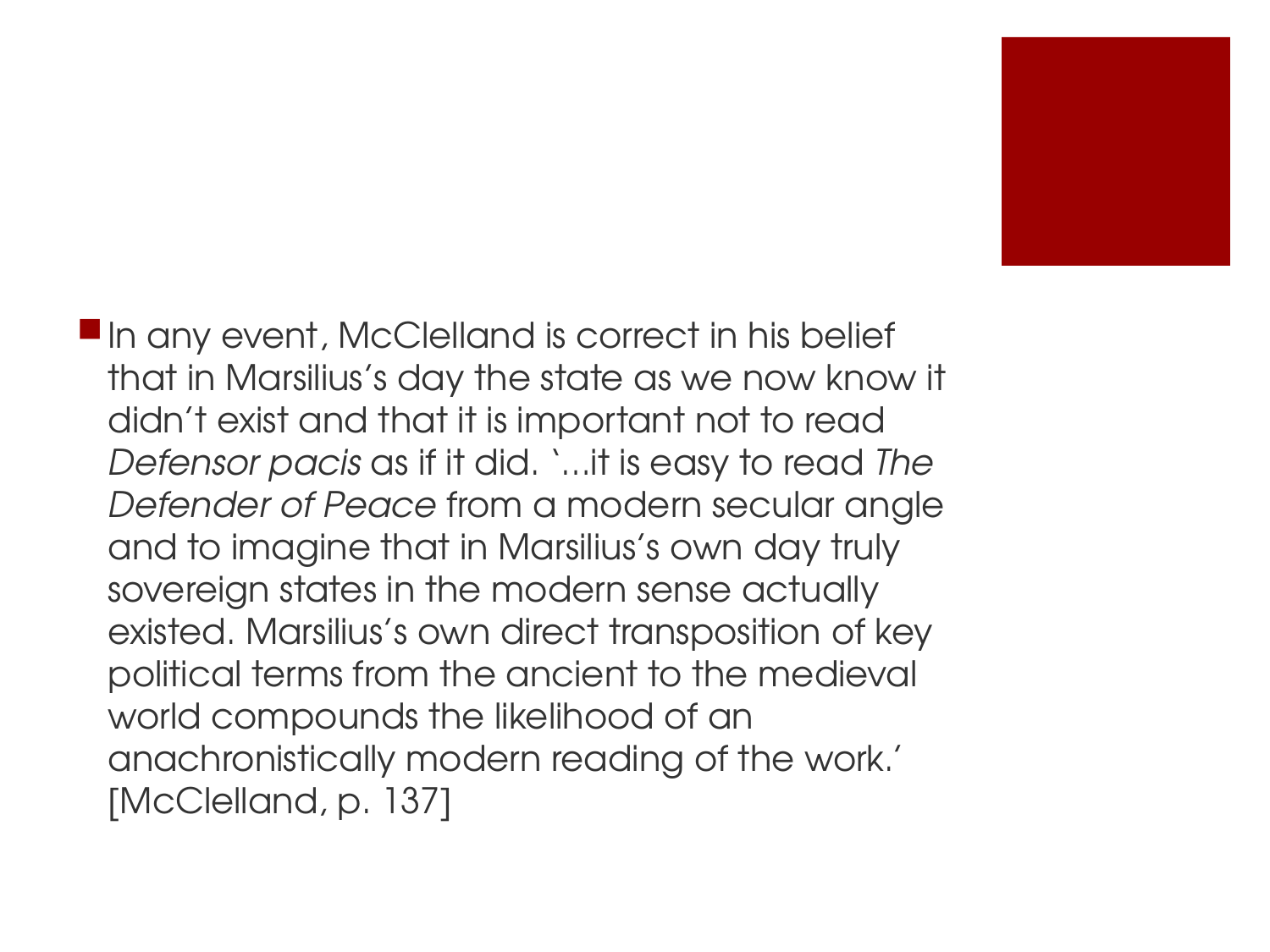

#
In any event, McClelland is correct in his belief that in Marsilius’s day the state as we now know it didn’t exist and that it is important not to read Defensor pacis as if it did. ‘…it is easy to read The Defender of Peace from a modern secular angle and to imagine that in Marsilius’s own day truly sovereign states in the modern sense actually existed. Marsilius’s own direct transposition of key political terms from the ancient to the medieval world compounds the likelihood of an anachronistically modern reading of the work.’ [McClelland, p. 137]